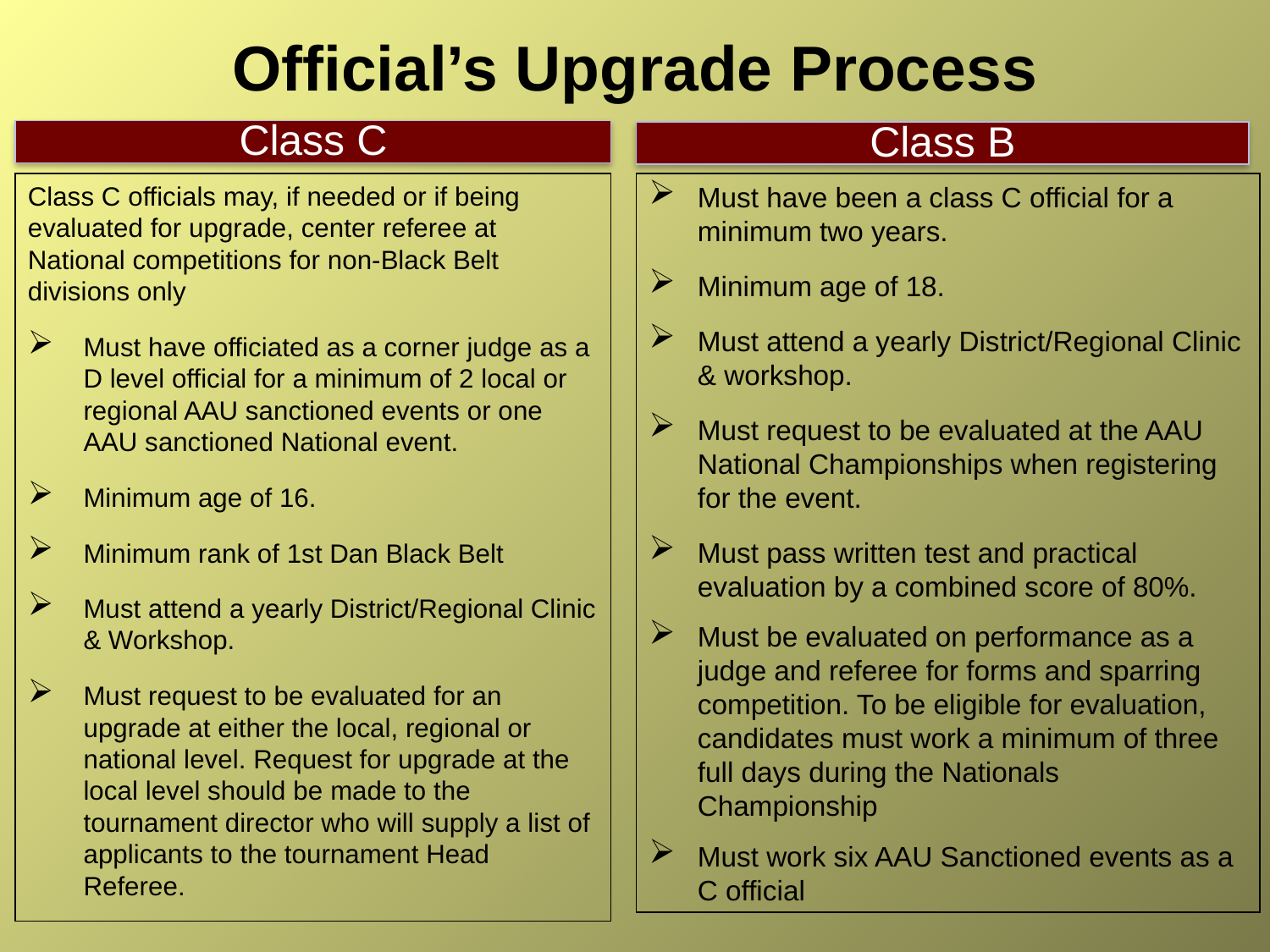

# Official’s Upgrade Process
Class C
Class B
Class C officials may, if needed or if being evaluated for upgrade, center referee at National competitions for non-Black Belt divisions only
Must have officiated as a corner judge as a D level official for a minimum of 2 local or regional AAU sanctioned events or one AAU sanctioned National event.
Minimum age of 16.
Minimum rank of 1st Dan Black Belt
Must attend a yearly District/Regional Clinic & Workshop.
Must request to be evaluated for an upgrade at either the local, regional or national level. Request for upgrade at the local level should be made to the tournament director who will supply a list of applicants to the tournament Head Referee.
Must have been a class C official for a minimum two years.

Minimum age of 18.

Must attend a yearly District/Regional Clinic & workshop.

Must request to be evaluated at the AAU National Championships when registering for the event.

Must pass written test and practical evaluation by a combined score of 80%.

Must be evaluated on performance as a judge and referee for forms and sparring competition. To be eligible for evaluation, candidates must work a minimum of three full days during the Nationals Championship

Must work six AAU Sanctioned events as a C official